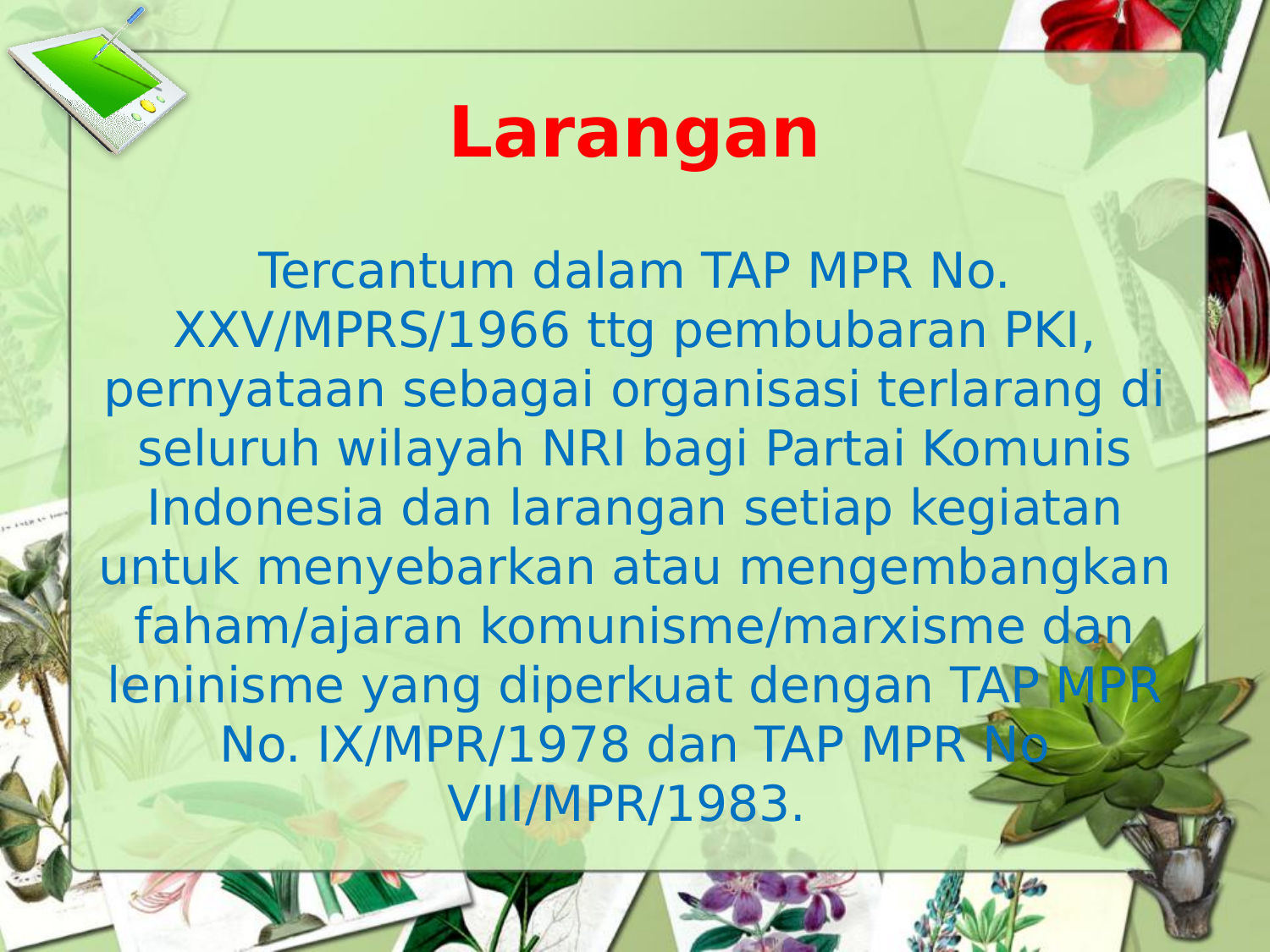

# Larangan
Tercantum dalam TAP MPR No. XXV/MPRS/1966 ttg pembubaran PKI, pernyataan sebagai organisasi terlarang di seluruh wilayah NRI bagi Partai Komunis Indonesia dan larangan setiap kegiatan untuk menyebarkan atau mengembangkan faham/ajaran komunisme/marxisme dan leninisme yang diperkuat dengan TAP MPR No. IX/MPR/1978 dan TAP MPR No VIII/MPR/1983.